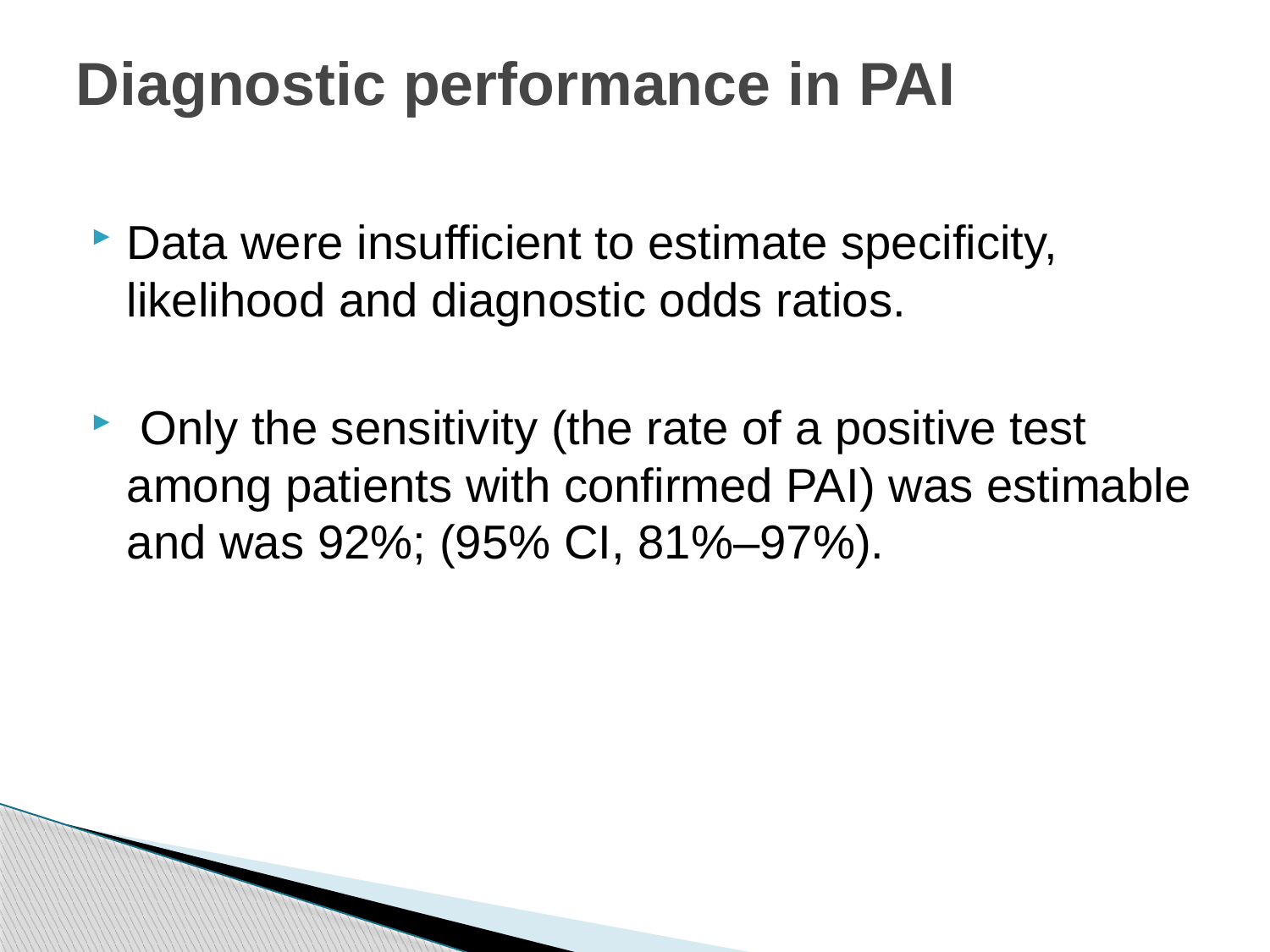

# Diagnostic performance in PAI
Data were insufficient to estimate specificity, likelihood and diagnostic odds ratios.

 Only the sensitivity (the rate of a positive test among patients with confirmed PAI) was estimable and was 92%; (95% CI, 81%–97%).